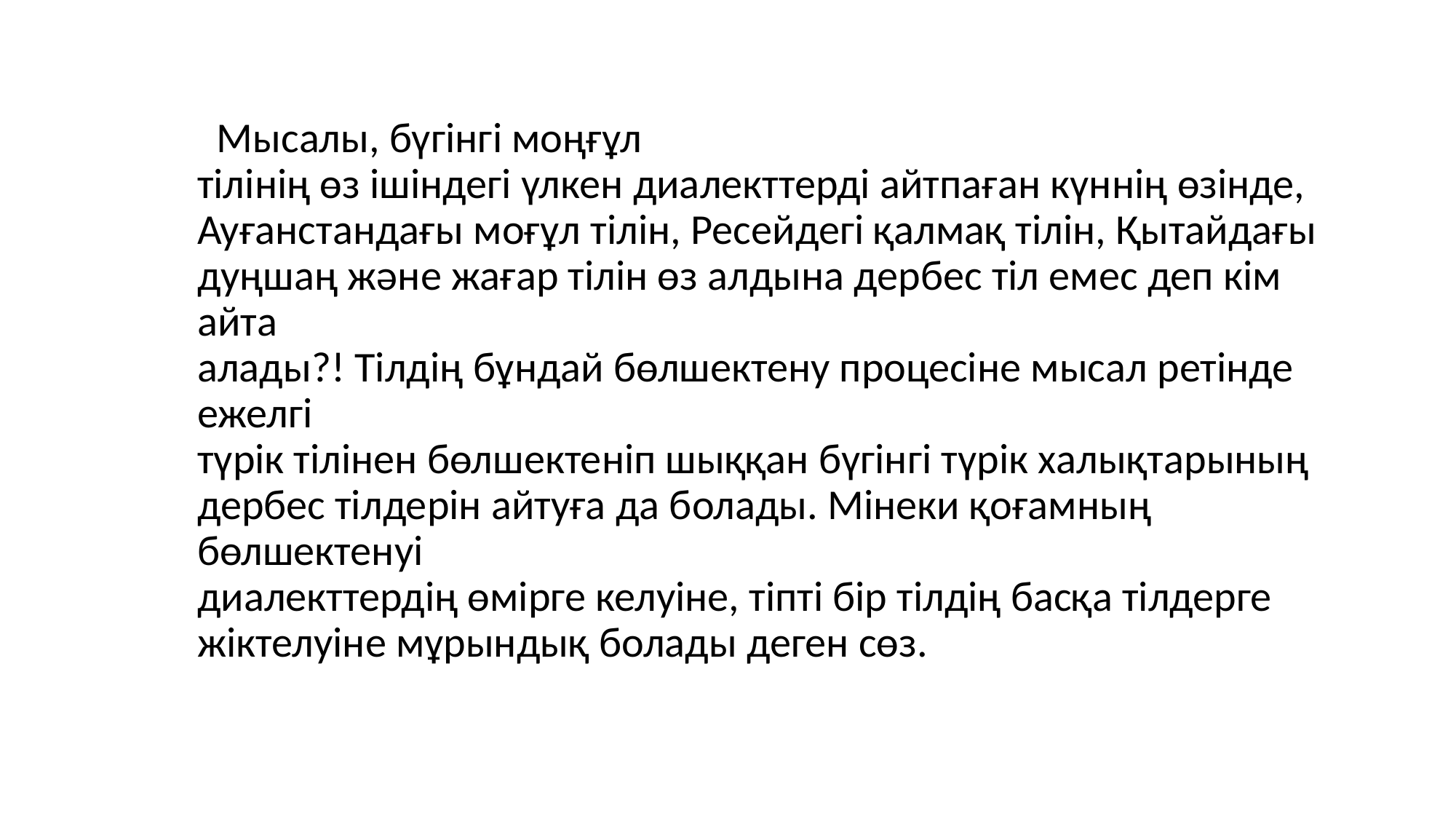

Мысалы, бүгінгі моңғұл
тілінің өз ішіндегі үлкен диалекттерді айтпаған күннің өзінде,
Ауғанстандағы моғұл тілін, Ресейдегі қалмақ тілін, Қытайдағы
дуңшаң және жағар тілін өз алдына дербес тіл емес деп кім айта
алады?! Тілдің бұндай бөлшектену процесіне мысал ретінде ежелгі
түрік тілінен бөлшектеніп шыққан бүгінгі түрік халықтарының
дербес тілдерін айтуға да болады. Мінеки қоғамның бөлшектенуі
диалекттердің өмірге келуіне, тіпті бір тілдің басқа тілдерге
жіктелуіне мұрындық болады деген сөз.